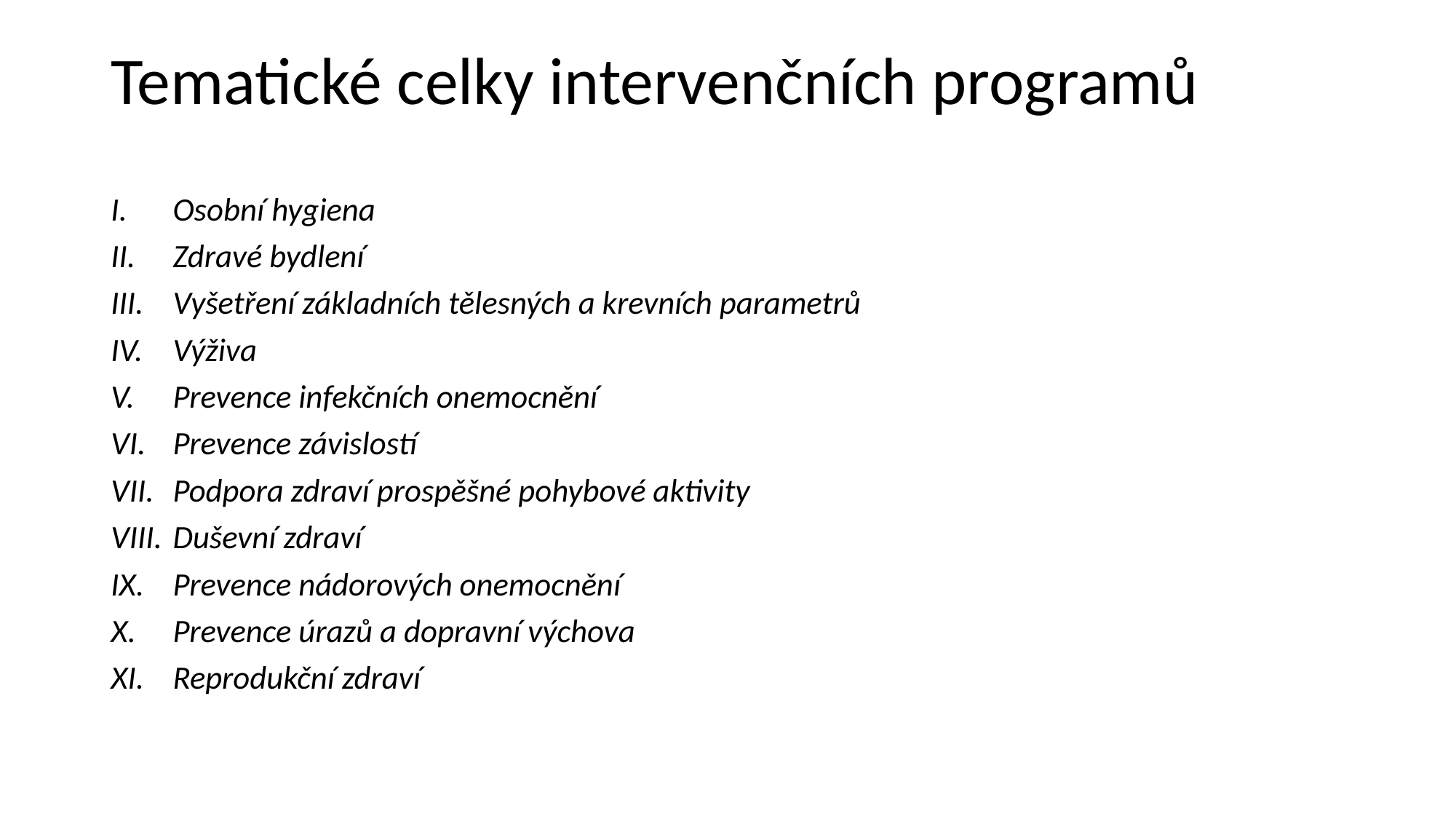

# Tematické celky intervenčních programů
Osobní hygiena
Zdravé bydlení
Vyšetření základních tělesných a krevních parametrů
Výživa
Prevence infekčních onemocnění
Prevence závislostí
Podpora zdraví prospěšné pohybové aktivity
Duševní zdraví
Prevence nádorových onemocnění
Prevence úrazů a dopravní výchova
Reprodukční zdraví